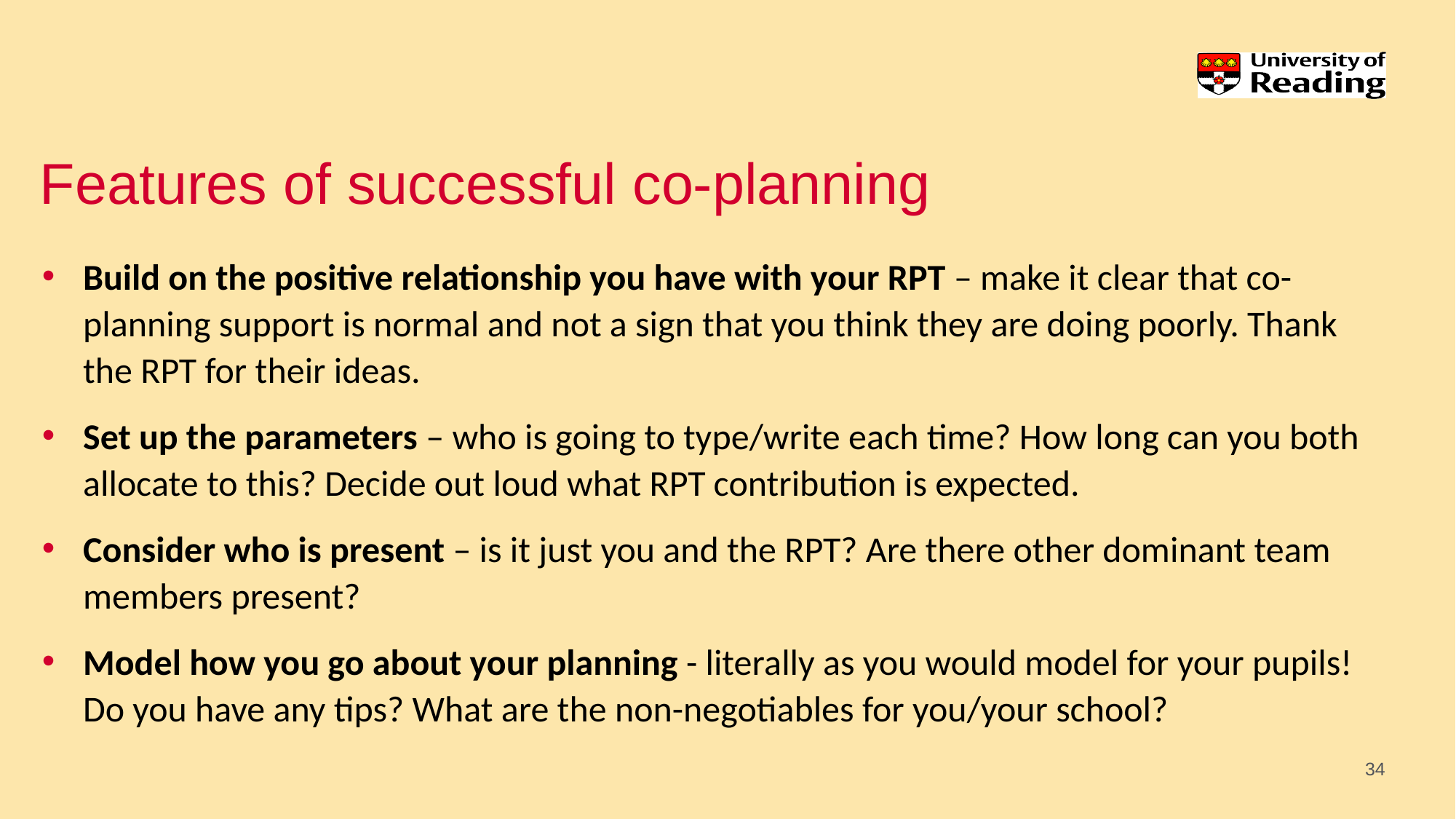

# Features of successful co-planning
Build on the positive relationship you have with your RPT – make it clear that co-planning support is normal and not a sign that you think they are doing poorly. Thank the RPT for their ideas.
Set up the parameters – who is going to type/write each time? How long can you both allocate to this? Decide out loud what RPT contribution is expected.
Consider who is present – is it just you and the RPT? Are there other dominant team members present?
Model how you go about your planning - literally as you would model for your pupils! Do you have any tips? What are the non-negotiables for you/your school?

34